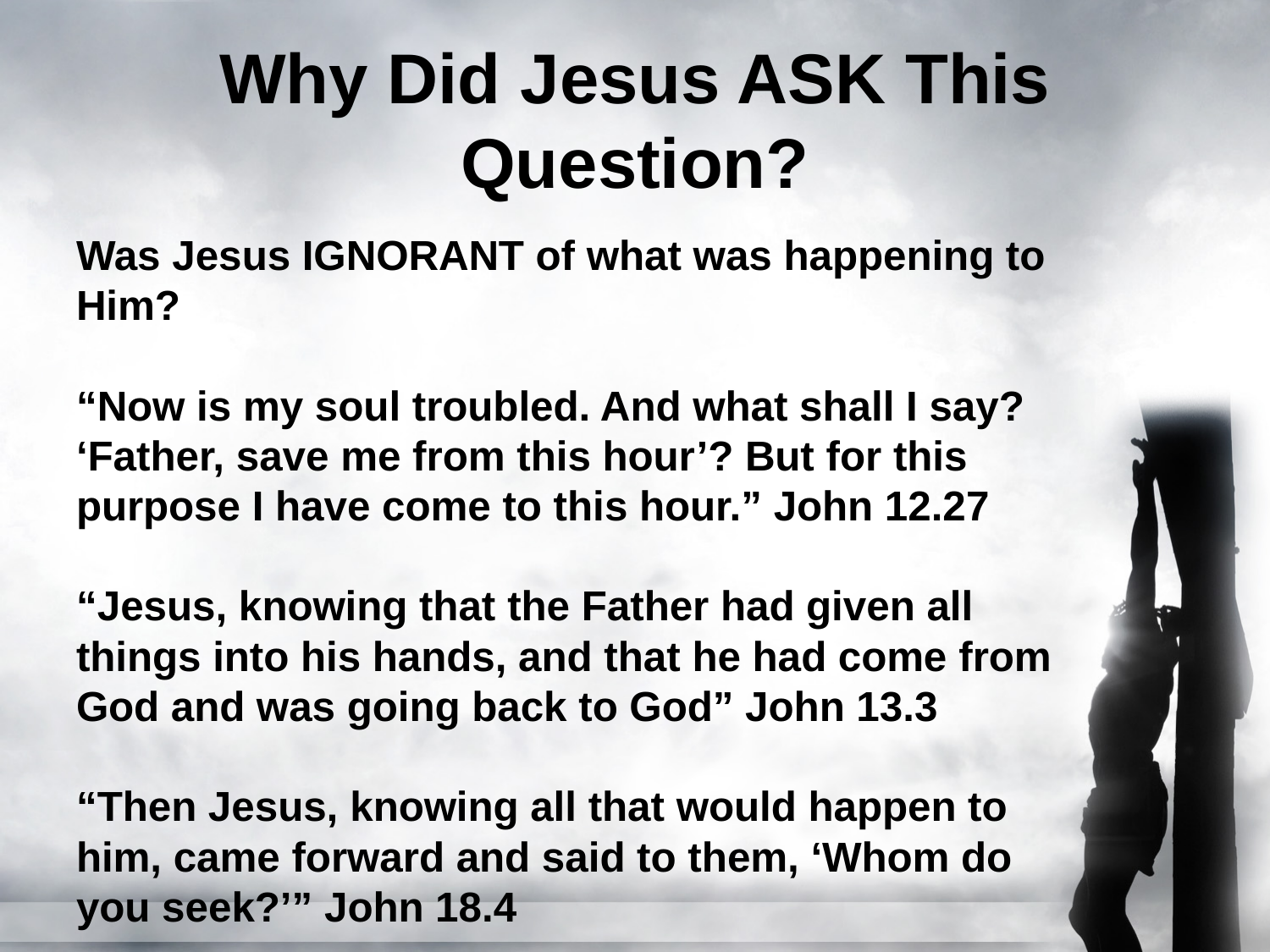

# Why Did Jesus ASK This Question?
Was Jesus IGNORANT of what was happening to Him?

“Now is my soul troubled. And what shall I say? ‘Father, save me from this hour’? But for this purpose I have come to this hour.” John 12.27

“Jesus, knowing that the Father had given all things into his hands, and that he had come from God and was going back to God” John 13.3

“Then Jesus, knowing all that would happen to him, came forward and said to them, ‘Whom do you seek?’” John 18.4